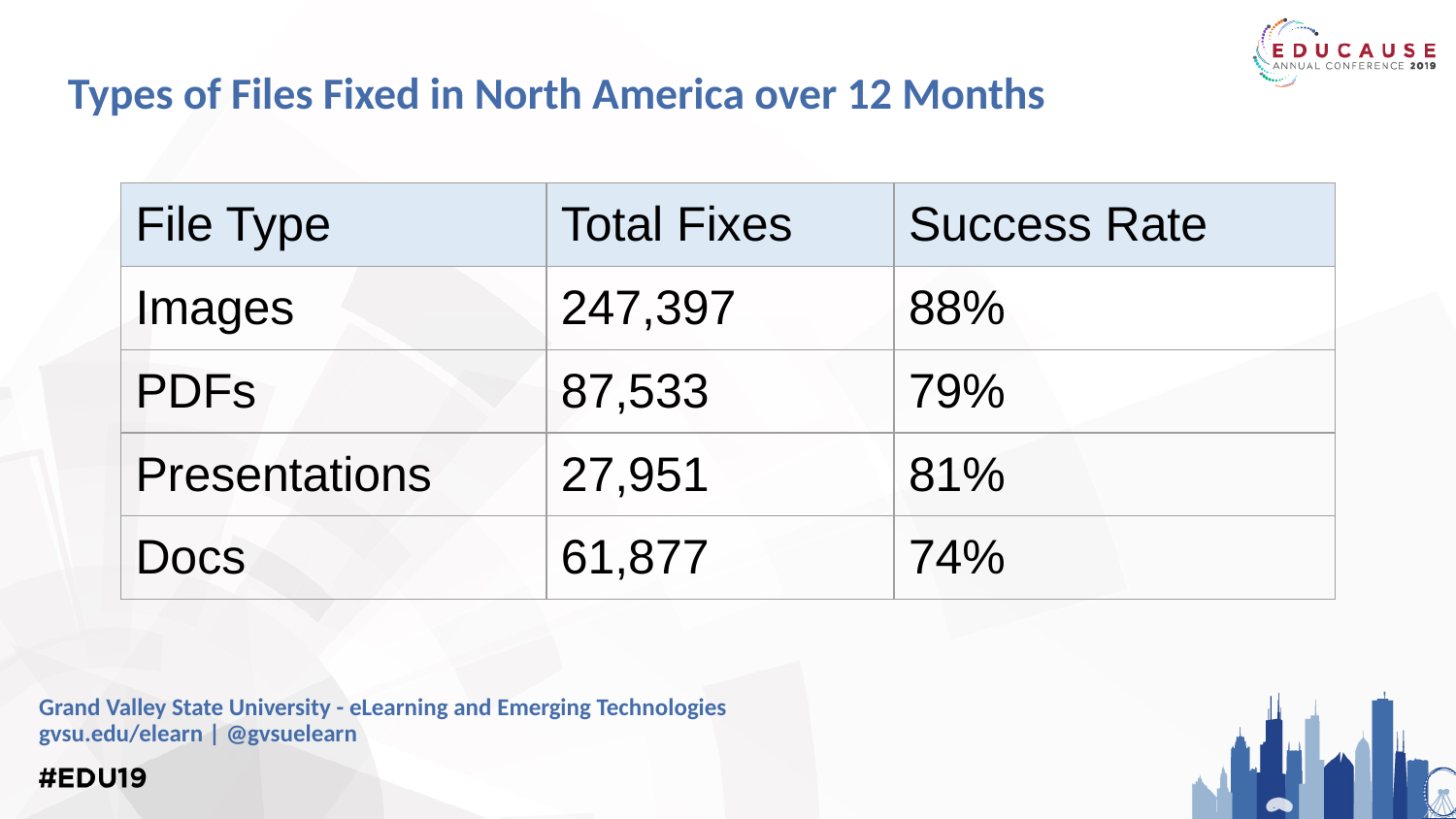

# Types of Files Fixed in North America over 12 Months
| File Type | Total Fixes | Success Rate |
| --- | --- | --- |
| Images | 247,397 | 88% |
| PDFs | 87,533 | 79% |
| Presentations | 27,951 | 81% |
| Docs | 61,877 | 74% |
Grand Valley State University - eLearning and Emerging Technologies
gvsu.edu/elearn | @gvsuelearn